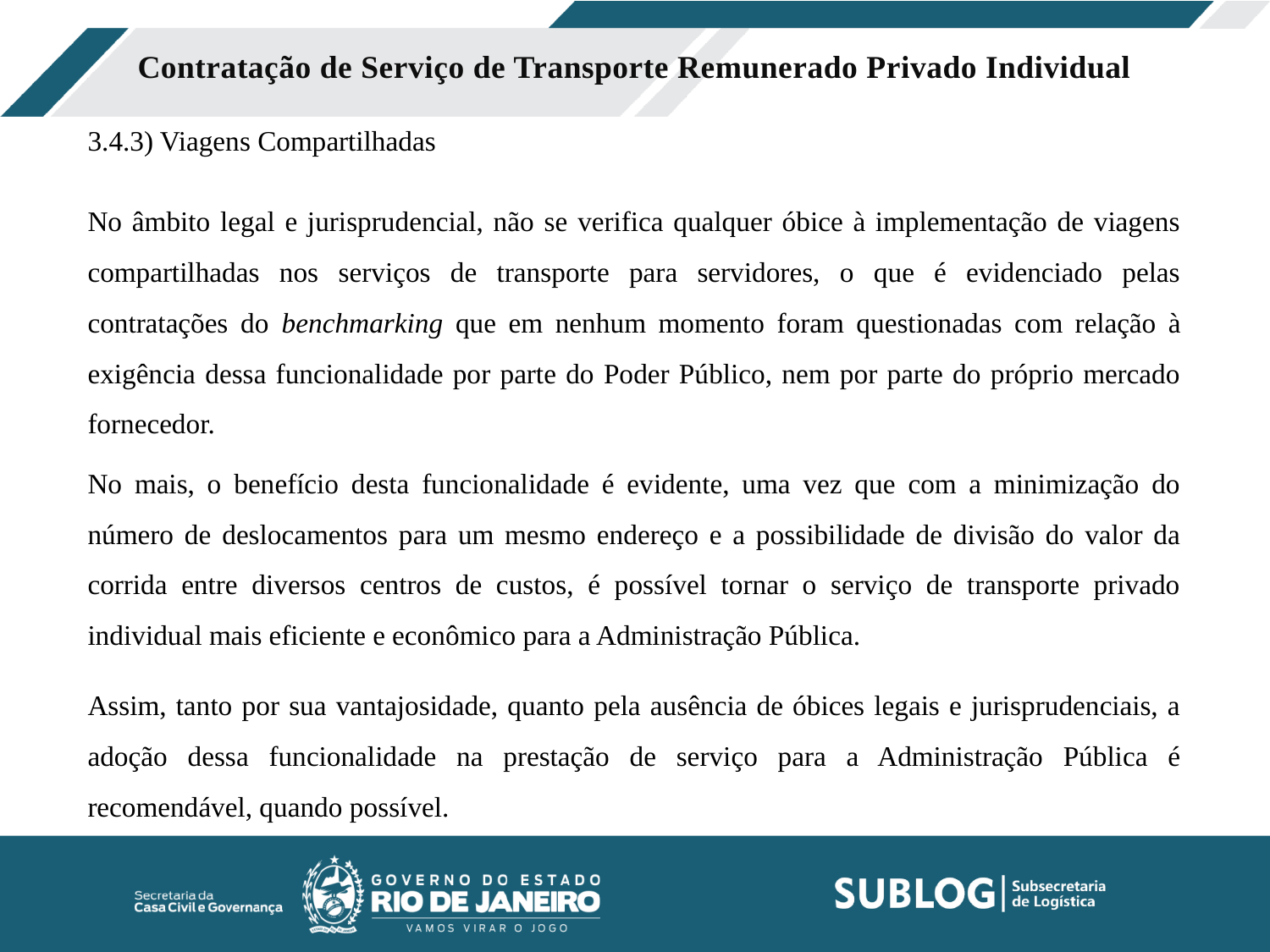

Contratação de Serviço de Transporte Remunerado Privado Individual
3.4.3) Viagens Compartilhadas
No âmbito legal e jurisprudencial, não se verifica qualquer óbice à implementação de viagens compartilhadas nos serviços de transporte para servidores, o que é evidenciado pelas contratações do benchmarking que em nenhum momento foram questionadas com relação à exigência dessa funcionalidade por parte do Poder Público, nem por parte do próprio mercado fornecedor.
No mais, o benefício desta funcionalidade é evidente, uma vez que com a minimização do número de deslocamentos para um mesmo endereço e a possibilidade de divisão do valor da corrida entre diversos centros de custos, é possível tornar o serviço de transporte privado individual mais eficiente e econômico para a Administração Pública.
Assim, tanto por sua vantajosidade, quanto pela ausência de óbices legais e jurisprudenciais, a adoção dessa funcionalidade na prestação de serviço para a Administração Pública é recomendável, quando possível.